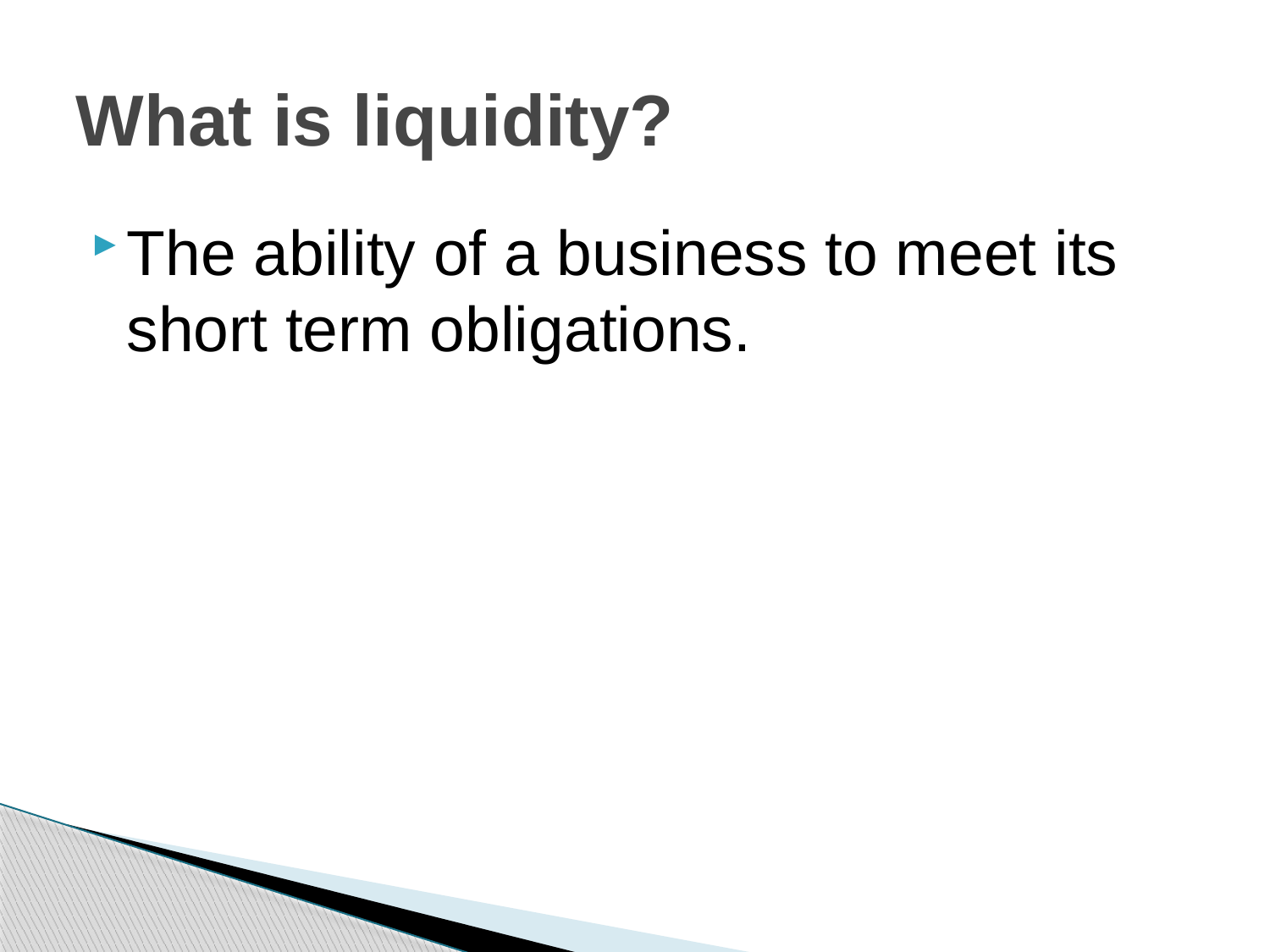

# What is liquidity?
The ability of a business to meet its short term obligations.